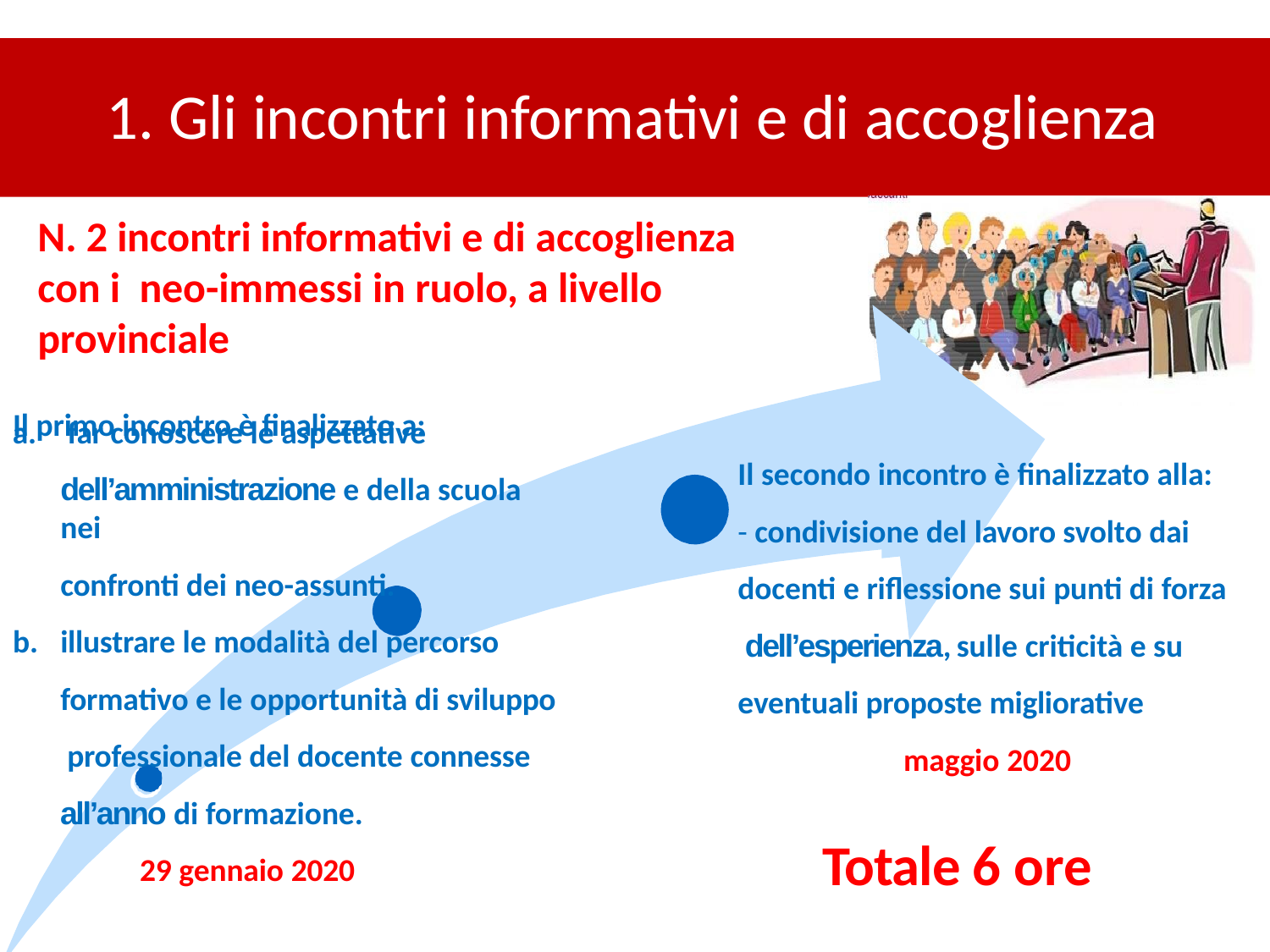

# 1. Gli incontri informativi e di accoglienza

N. 2 incontri informativi e di accoglienza	con i  neo-immessi in ruolo, a livello provinciale

Il primo incontro è finalizzato a:
far conoscere le aspettative
dell’amministrazione e della scuola nei
confronti dei neo-assunti.
illustrare le modalità del percorso  formativo e le opportunità di sviluppo  professionale del docente connesse
all’anno di formazione.  29 gennaio 2020
Il secondo incontro è finalizzato alla:
- condivisione del lavoro svolto dai
docenti e riflessione sui punti di forza  dell’esperienza, sulle criticità e su  eventuali proposte migliorative
maggio 2020
Totale 6 ore